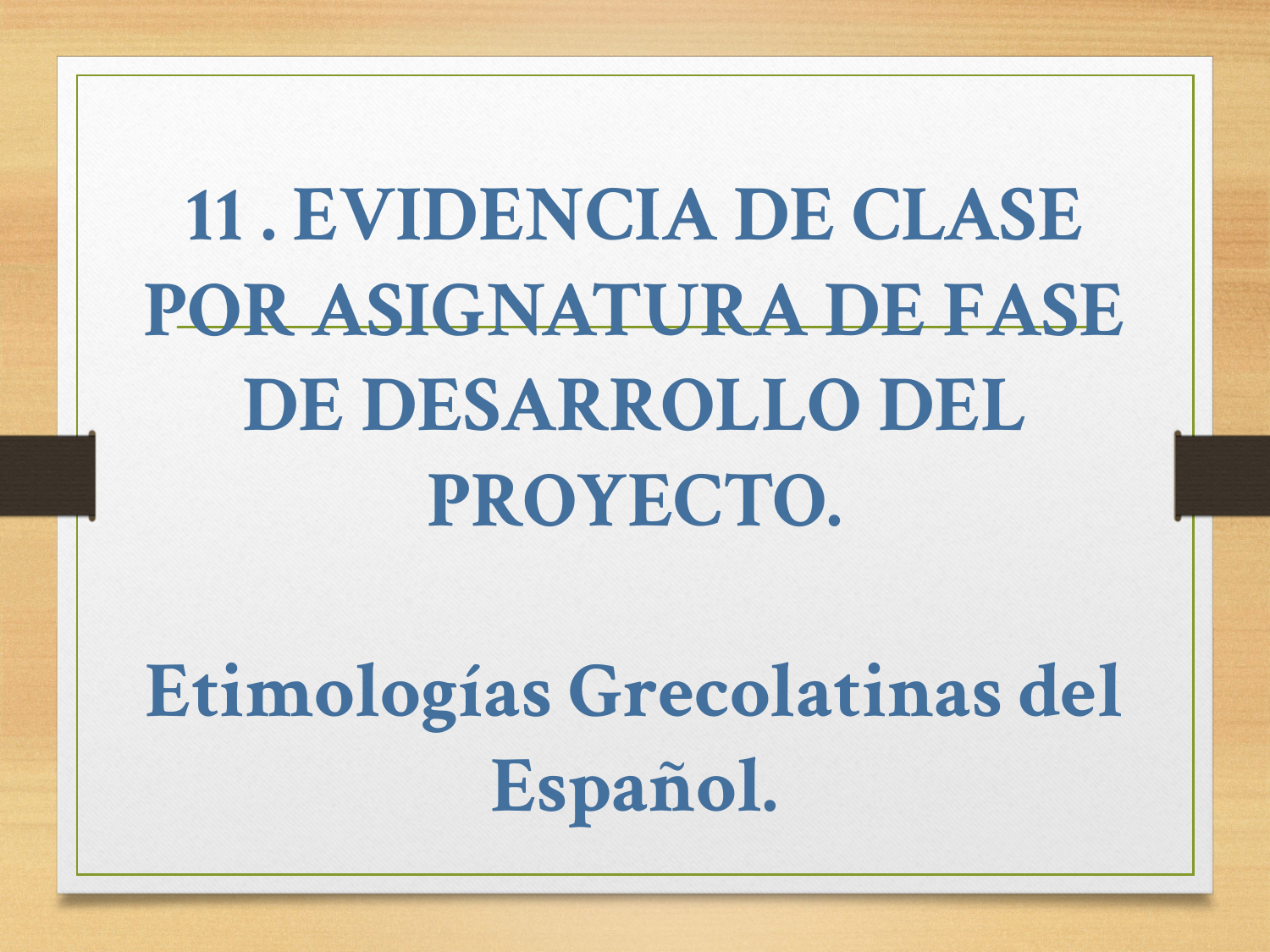

# 11 . EVIDENCIA DE CLASE POR ASIGNATURA DE FASE DE DESARROLLO DEL PROYECTO. Etimologías Grecolatinas del Español.